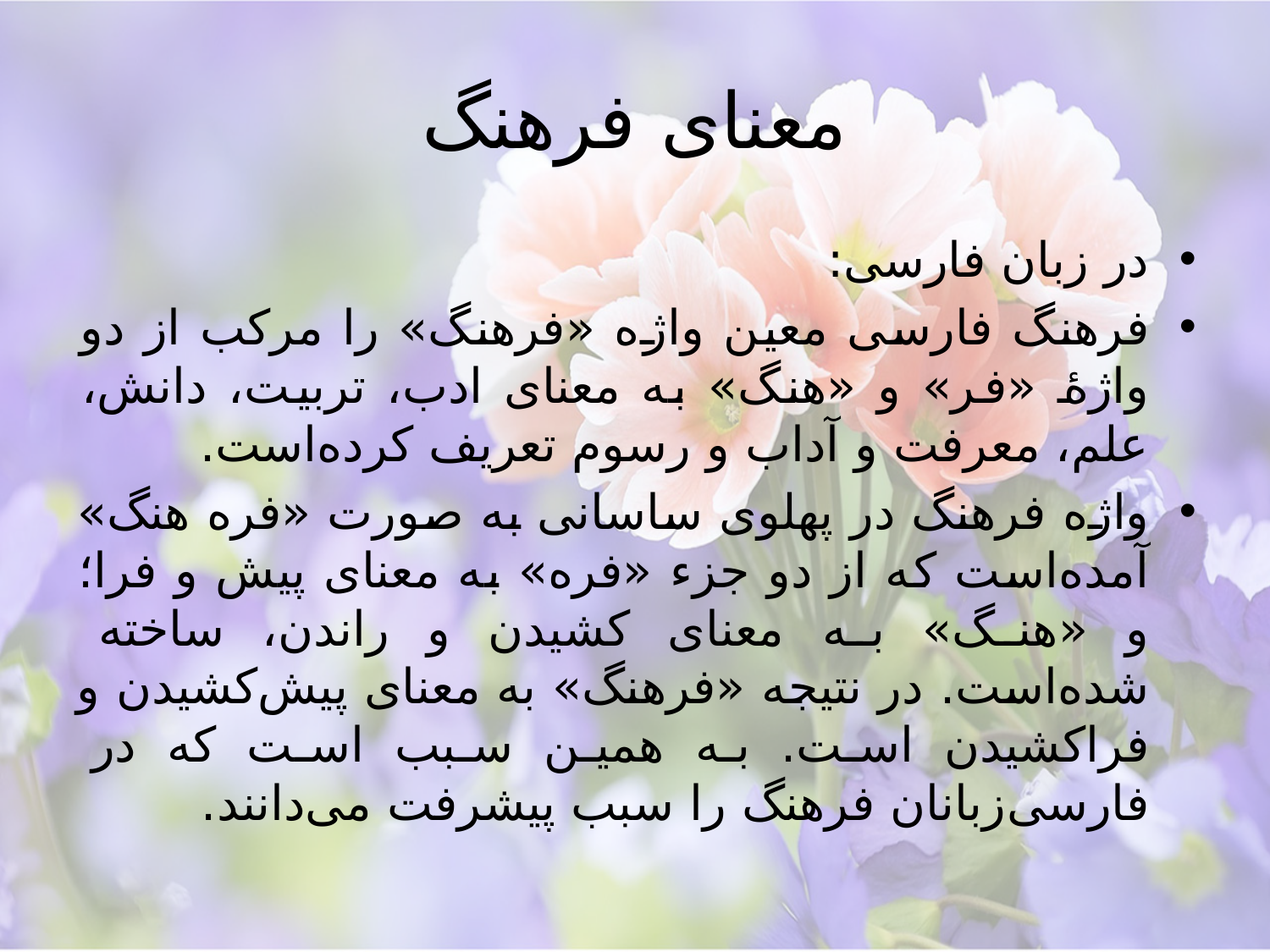

# معنای فرهنگ
در زبان فارسی:
فرهنگ فارسی معین واژه «فرهنگ» را مرکب از دو واژهٔ «فر» و «هنگ» به معنای ادب، تربیت، دانش، علم، معرفت و آداب و رسوم تعریف کرده‌است.
واژه فرهنگ در پهلوی ساسانی به صورت «فره هنگ» آمده‌است که از دو جزء «فره» به معنای پیش و فرا؛ و «هنگ» به معنای کشیدن و راندن، ساخته شده‌است. در نتیجه «فرهنگ» به معنای پیش‌کشیدن و فراکشیدن است. به همین سبب است که در فارسی‌زبانان فرهنگ را سبب پیشرفت می‌دانند.